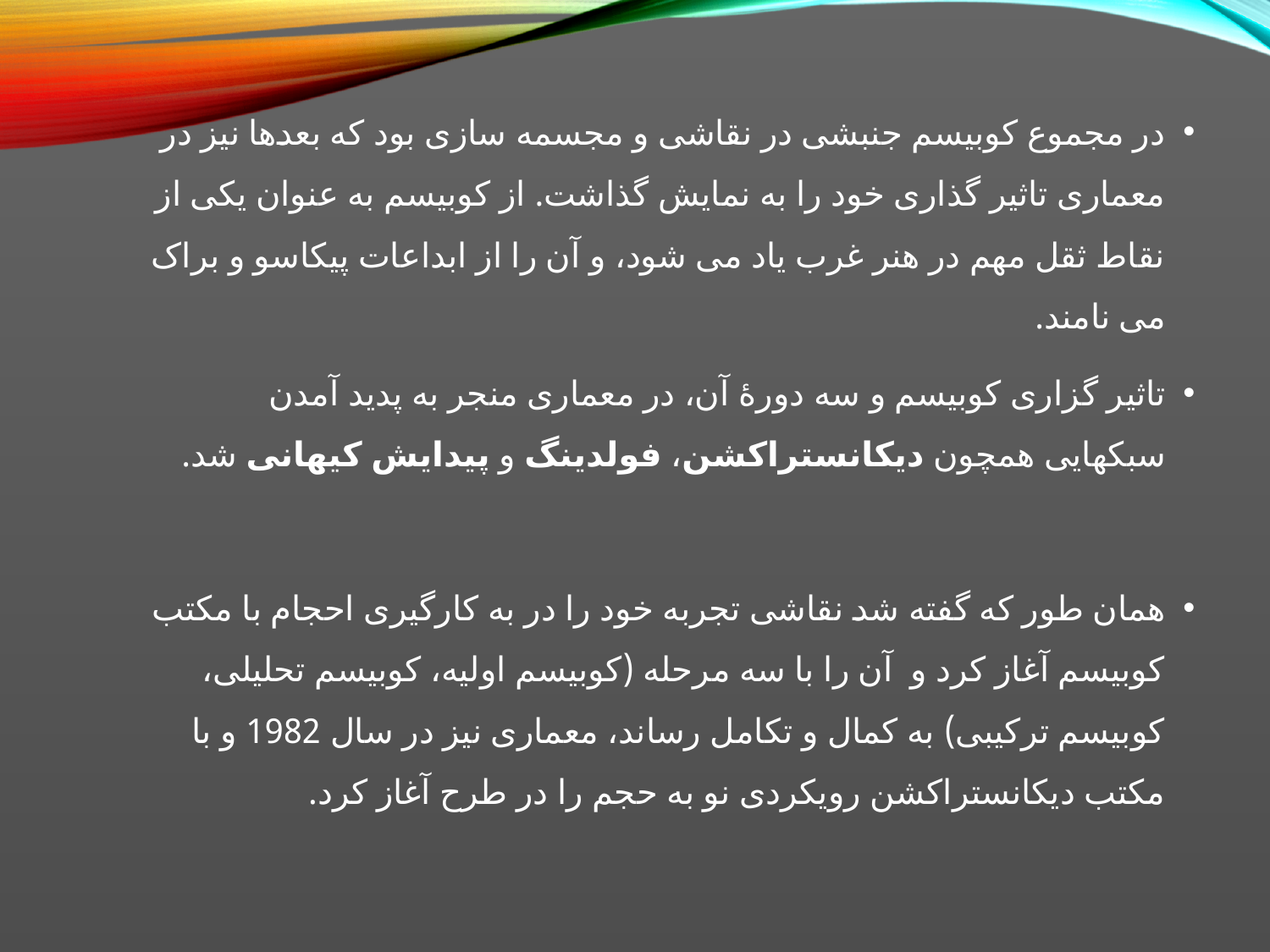

در مجموع کوبیسم جنبشی در نقاشی و مجسمه سازی بود که بعدها نیز در معماری تاثیر گذاری خود را به نمایش گذاشت. از کوبیسم به عنوان یکی از نقاط ثقل مهم در هنر غرب یاد می شود، و آن را از ابداعات پیکاسو و براک می نامند.
تاثیر گزاری کوبیسم و سه دورۀ آن، در معماری منجر به پدید آمدن سبکهایی همچون دیکانستراکشن، فولدینگ و پیدایش کیهانی شد.

همان طور که گفته شد نقاشی تجربه خود را در به کارگیری احجام با مکتب کوبیسم آغاز کرد و  آن را با سه مرحله (کوبیسم اولیه، کوبیسم تحلیلی، کوبیسم ترکیبی) به کمال و تکامل رساند، معماری نیز در سال 1982 و با مکتب دیکانستراکشن رویکردی نو به حجم را در طرح آغاز کرد.